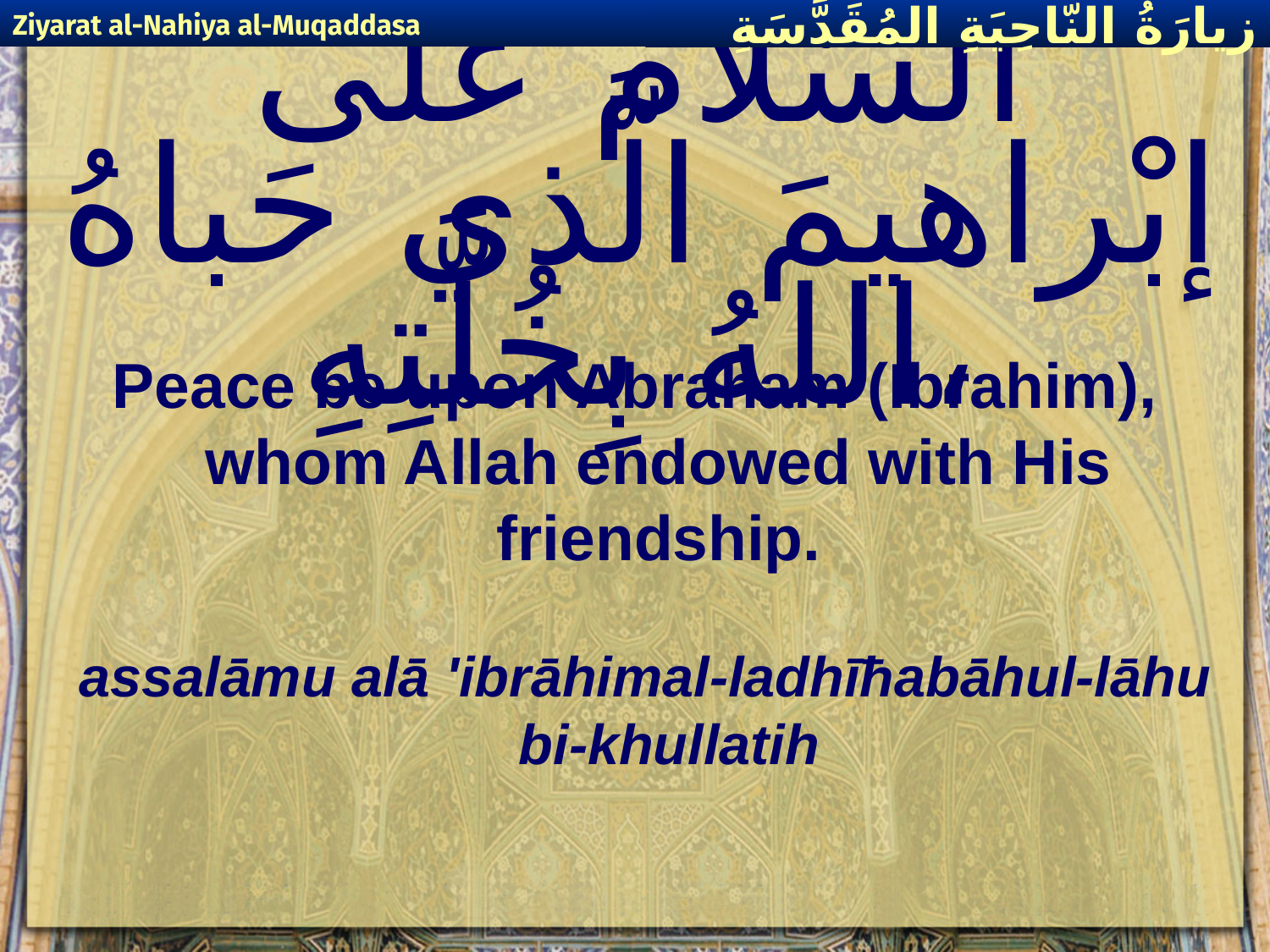

Ziyarat al-Nahiya al-Muqaddasa
زيارَةُ النّاحِيَةِ ال‍مُقَدَّسَةِ
# اَلسَّلامُ عَلى إبْراهيمَ الَّذي حَباهُ اللهُ بِخُلَّتِهِ،
Peace be upon Abraham (Ibrahim), whom Allah endowed with His friendship.
assalāmu alā 'ibrāhimal-ladhīħabāhul-lāhu bi-khullatih